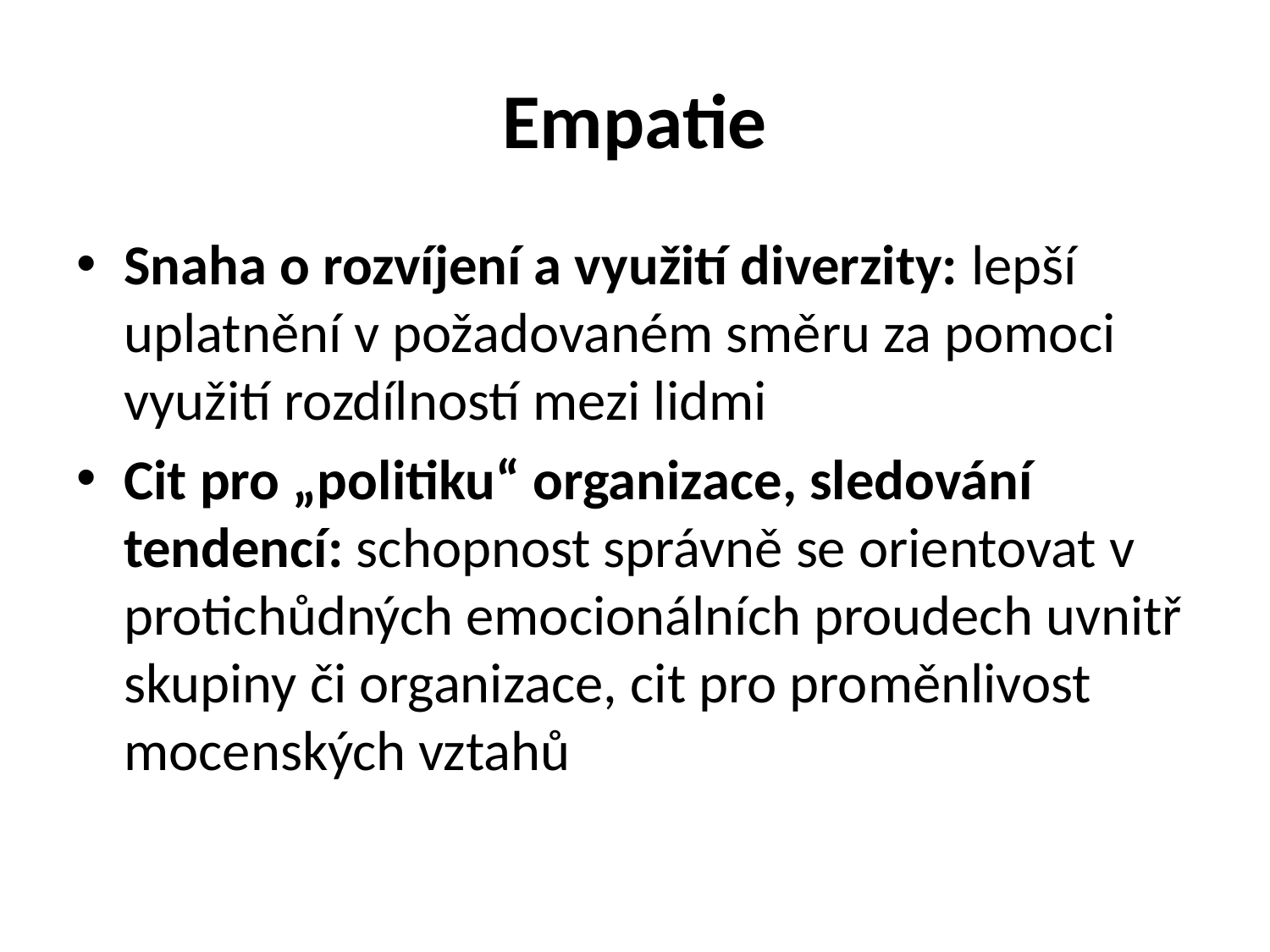

# Empatie
Snaha o rozvíjení a využití diverzity: lepší uplatnění v požadovaném směru za pomoci využití rozdílností mezi lidmi
Cit pro „politiku“ organizace, sledování tendencí: schopnost správně se orientovat v protichůdných emocionálních proudech uvnitř skupiny či organizace, cit pro proměnlivost mocenských vztahů